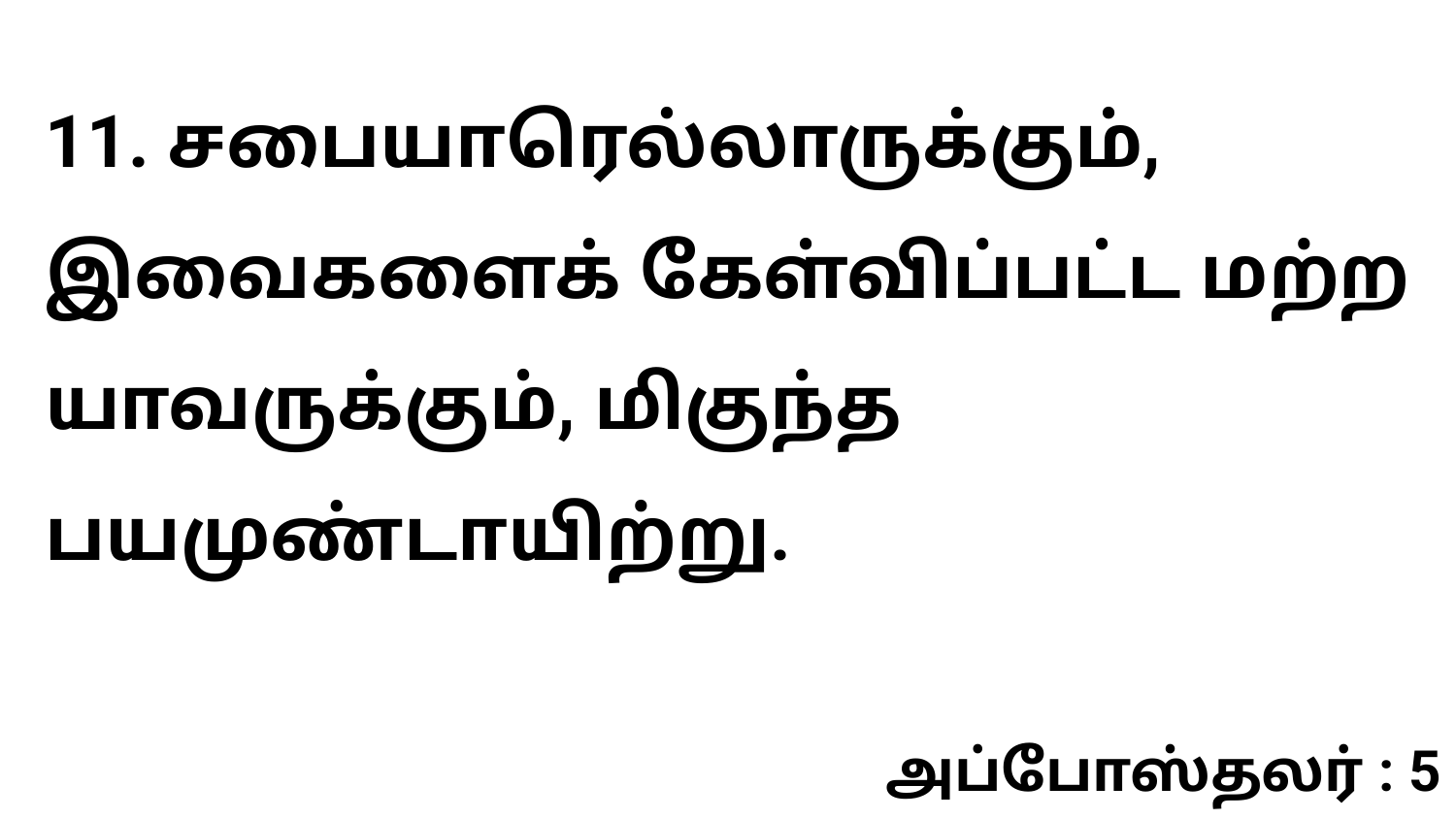

11. சபையாரெல்லாருக்கும், இவைகளைக் கேள்விப்பட்ட மற்ற யாவருக்கும், மிகுந்த பயமுண்டாயிற்று.
அப்போஸ்தலர் : 5